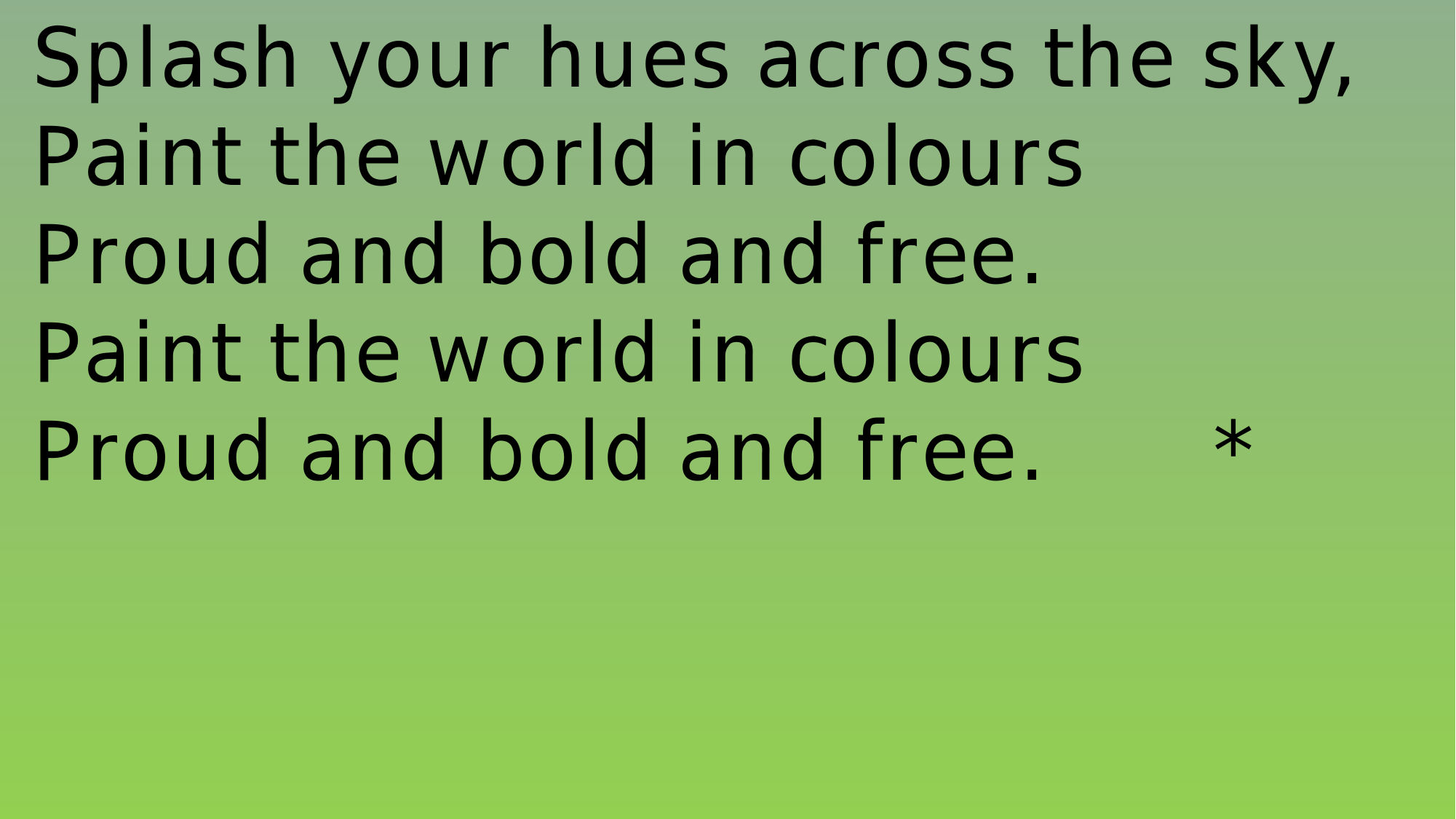

Splash your hues across the sky,
 Paint the world in colours
 Proud and bold and free.
 Paint the world in colours
 Proud and bold and free.		*